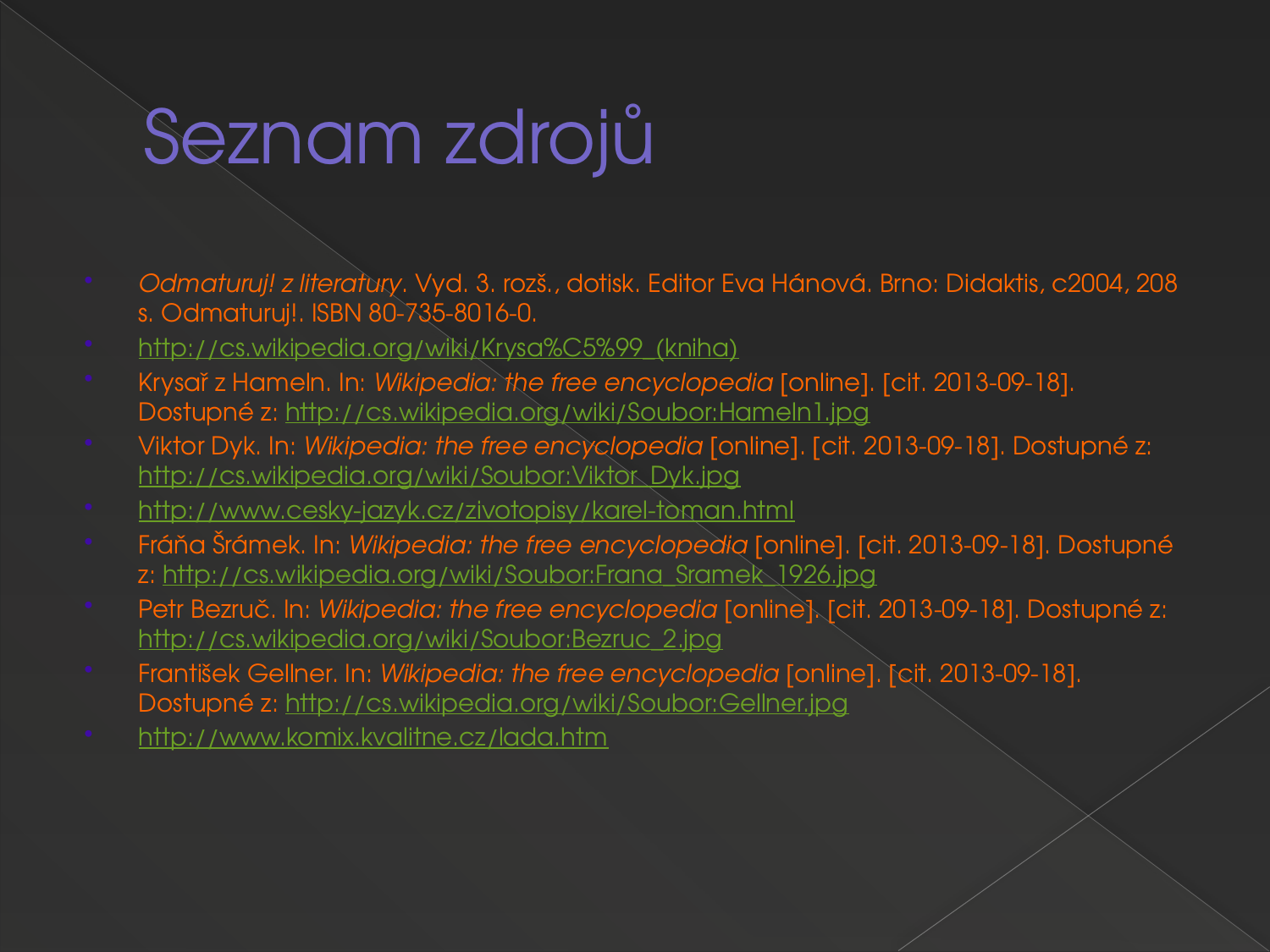

# Seznam zdrojů
Odmaturuj! z literatury. Vyd. 3. rozš., dotisk. Editor Eva Hánová. Brno: Didaktis, c2004, 208 s. Odmaturuj!. ISBN 80-735-8016-0.
http://cs.wikipedia.org/wiki/Krysa%C5%99_(kniha)
Krysař z Hameln. In: Wikipedia: the free encyclopedia [online]. [cit. 2013-09-18]. Dostupné z: http://cs.wikipedia.org/wiki/Soubor:Hameln1.jpg
Viktor Dyk. In: Wikipedia: the free encyclopedia [online]. [cit. 2013-09-18]. Dostupné z: http://cs.wikipedia.org/wiki/Soubor:Viktor_Dyk.jpg
http://www.cesky-jazyk.cz/zivotopisy/karel-toman.html
Fráňa Šrámek. In: Wikipedia: the free encyclopedia [online]. [cit. 2013-09-18]. Dostupné z: http://cs.wikipedia.org/wiki/Soubor:Frana_Sramek_1926.jpg
Petr Bezruč. In: Wikipedia: the free encyclopedia [online]. [cit. 2013-09-18]. Dostupné z: http://cs.wikipedia.org/wiki/Soubor:Bezruc_2.jpg
František Gellner. In: Wikipedia: the free encyclopedia [online]. [cit. 2013-09-18]. Dostupné z: http://cs.wikipedia.org/wiki/Soubor:Gellner.jpg
http://www.komix.kvalitne.cz/lada.htm